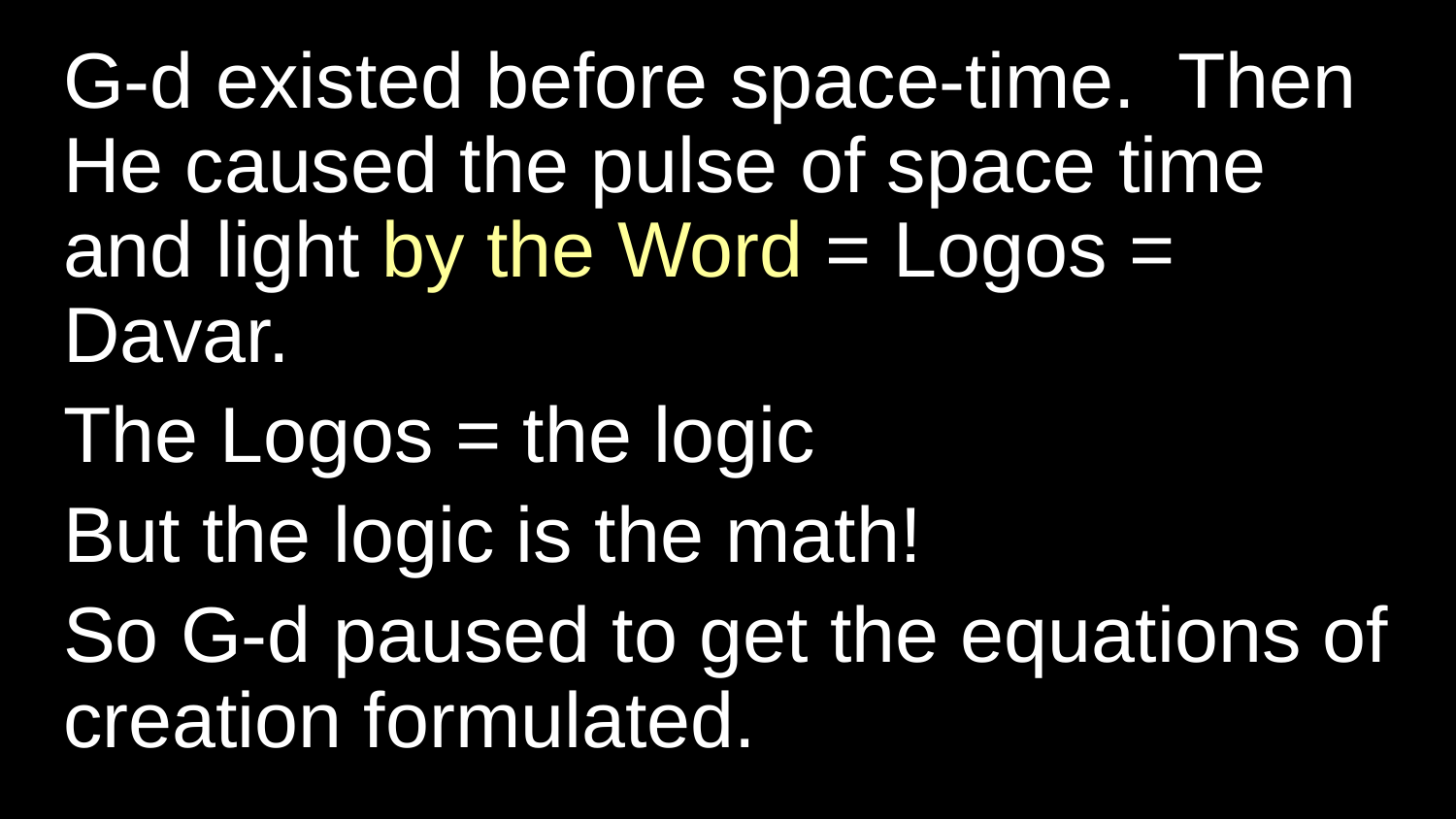

G-d existed before space-time.  Then He caused the pulse of space time and light by the Word = Logos = Davar.
The Logos = the logic
But the logic is the math!
So G-d paused to get the equations of creation formulated.